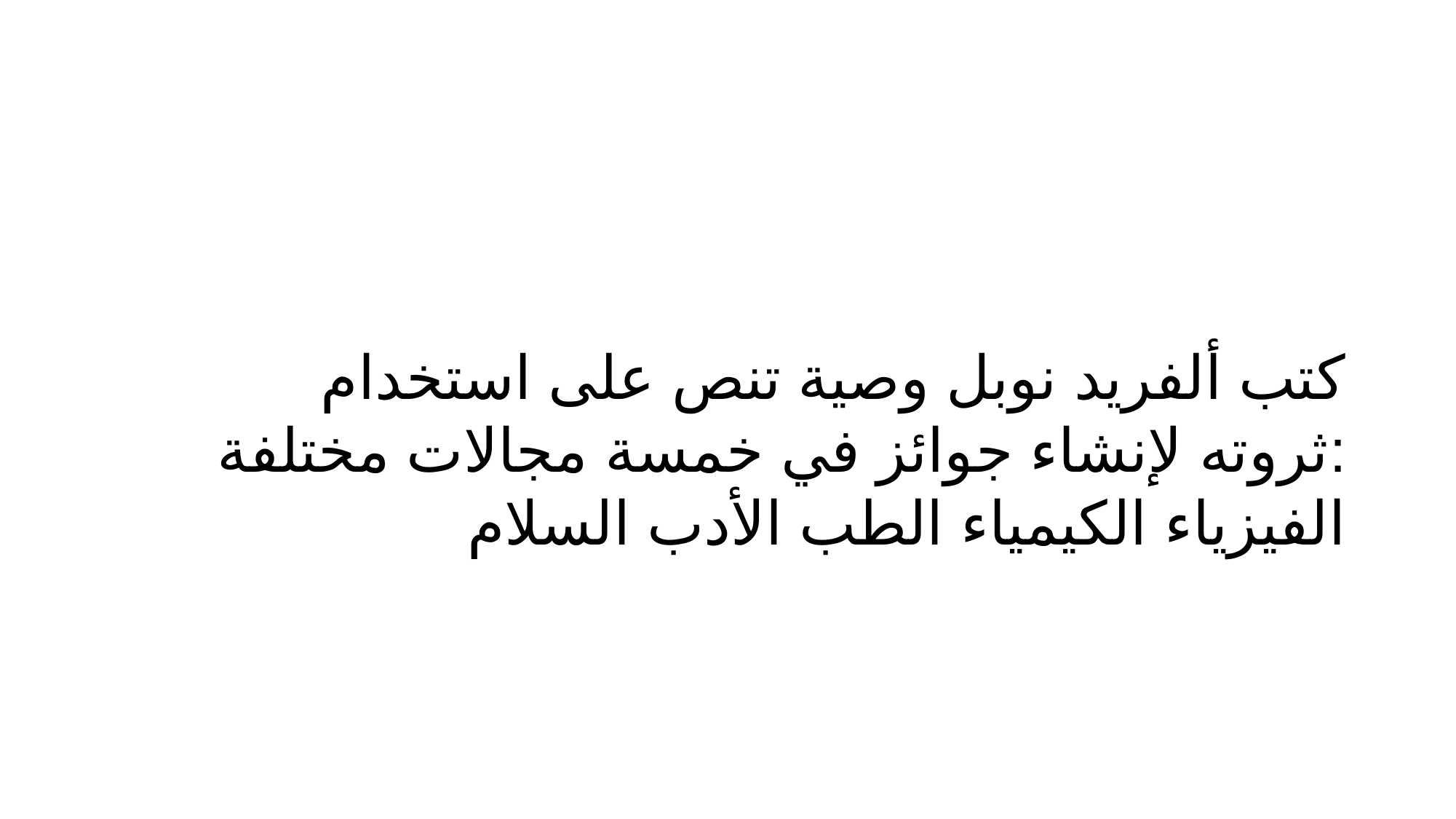

كتب ألفريد نوبل وصية تنص على استخدام ثروته لإنشاء جوائز في خمسة مجالات مختلفة:
الفيزياء الكيمياء الطب الأدب السلام